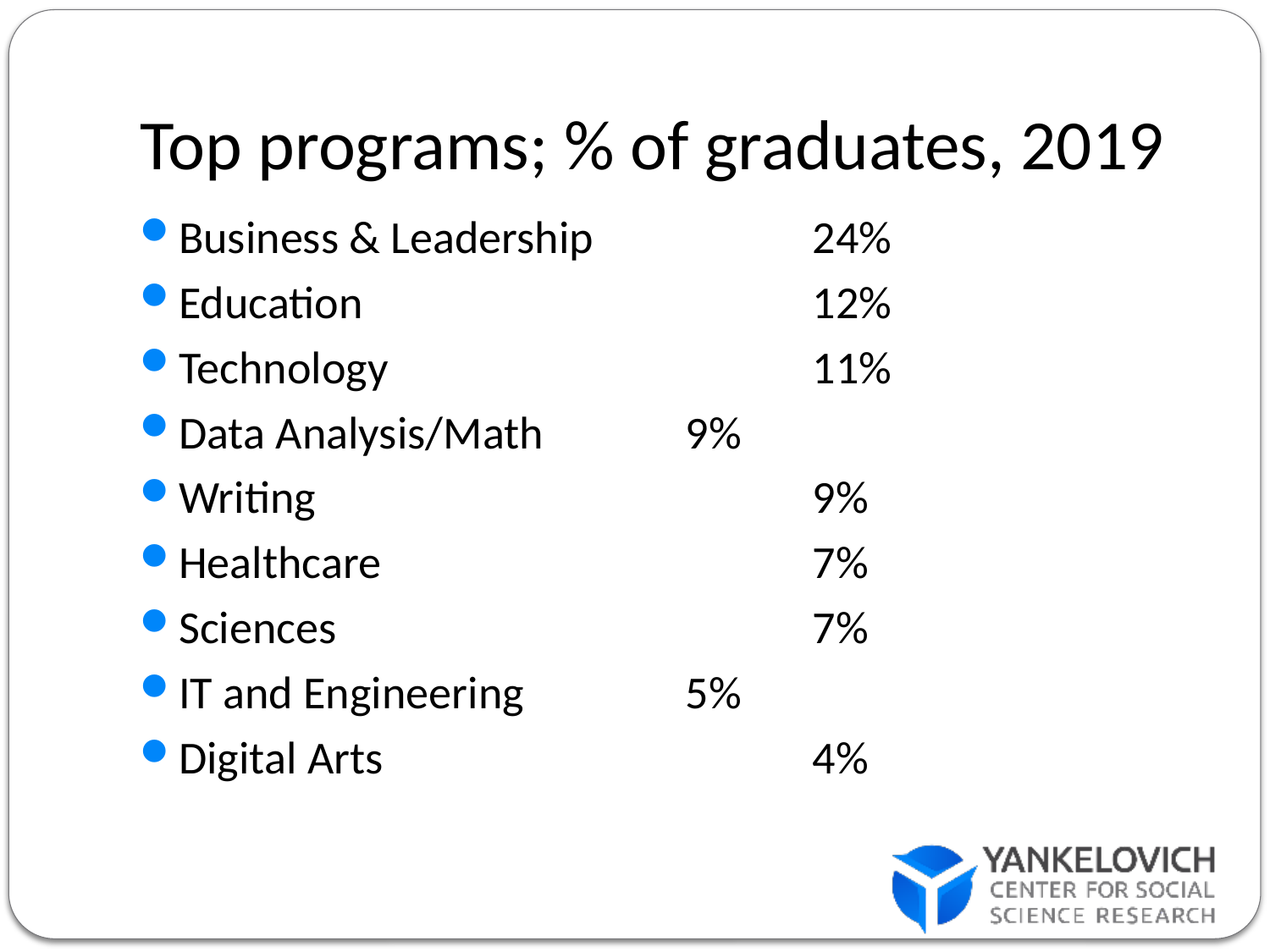

# Top programs; % of graduates, 2019
Business & Leadership		24%
Education				12%
Technology				11%
Data Analysis/Math		9%
Writing				9%
Healthcare				7%
Sciences				7%
IT and Engineering		5%
Digital Arts				4%